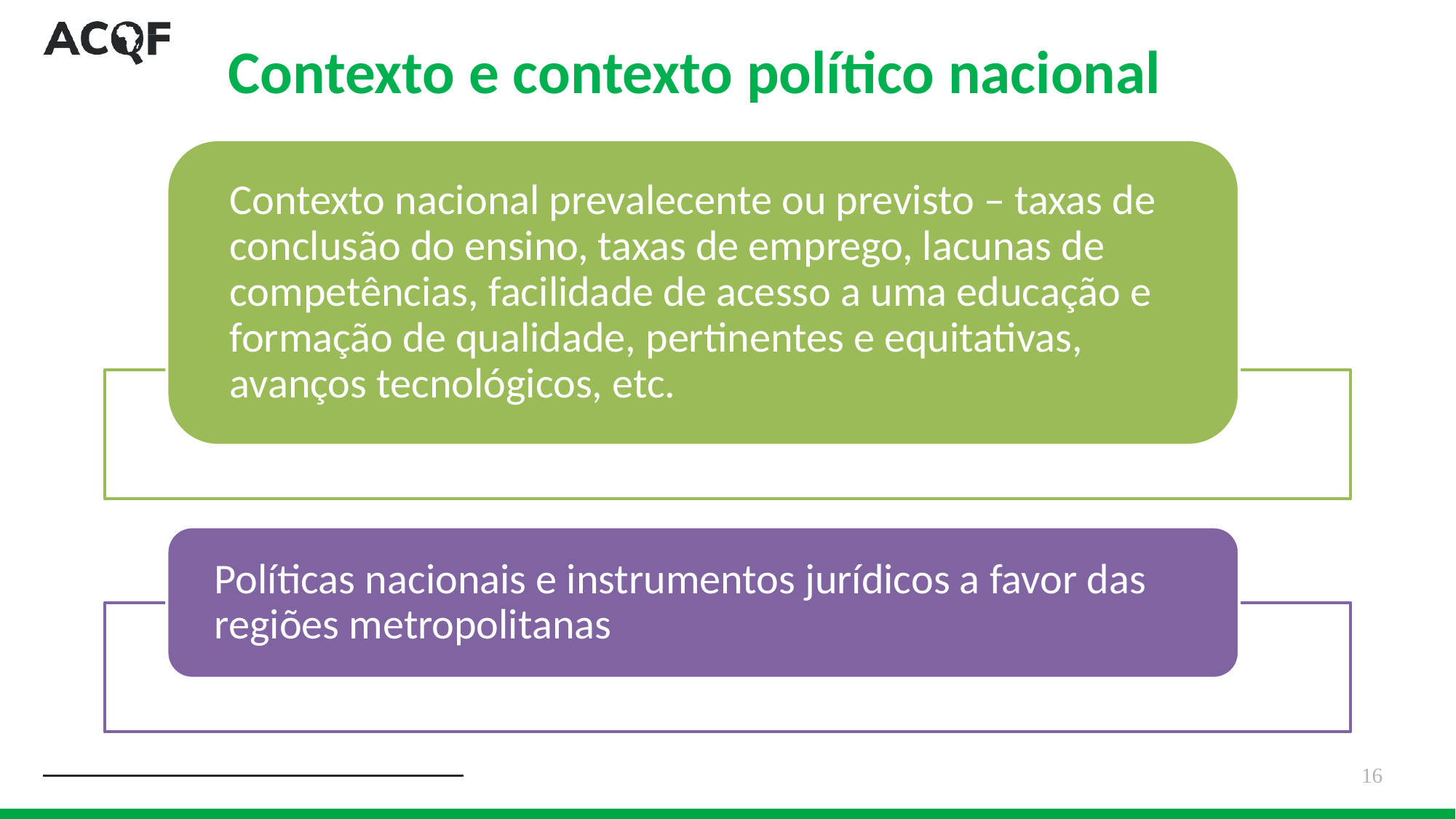

# Contexto e contexto político nacional
Contexto nacional prevalecente ou previsto – taxas de conclusão do ensino, taxas de emprego, lacunas de competências, facilidade de acesso a uma educação e formação de qualidade, pertinentes e equitativas, avanços tecnológicos, etc.
Políticas nacionais e instrumentos jurídicos a favor das regiões metropolitanas
16